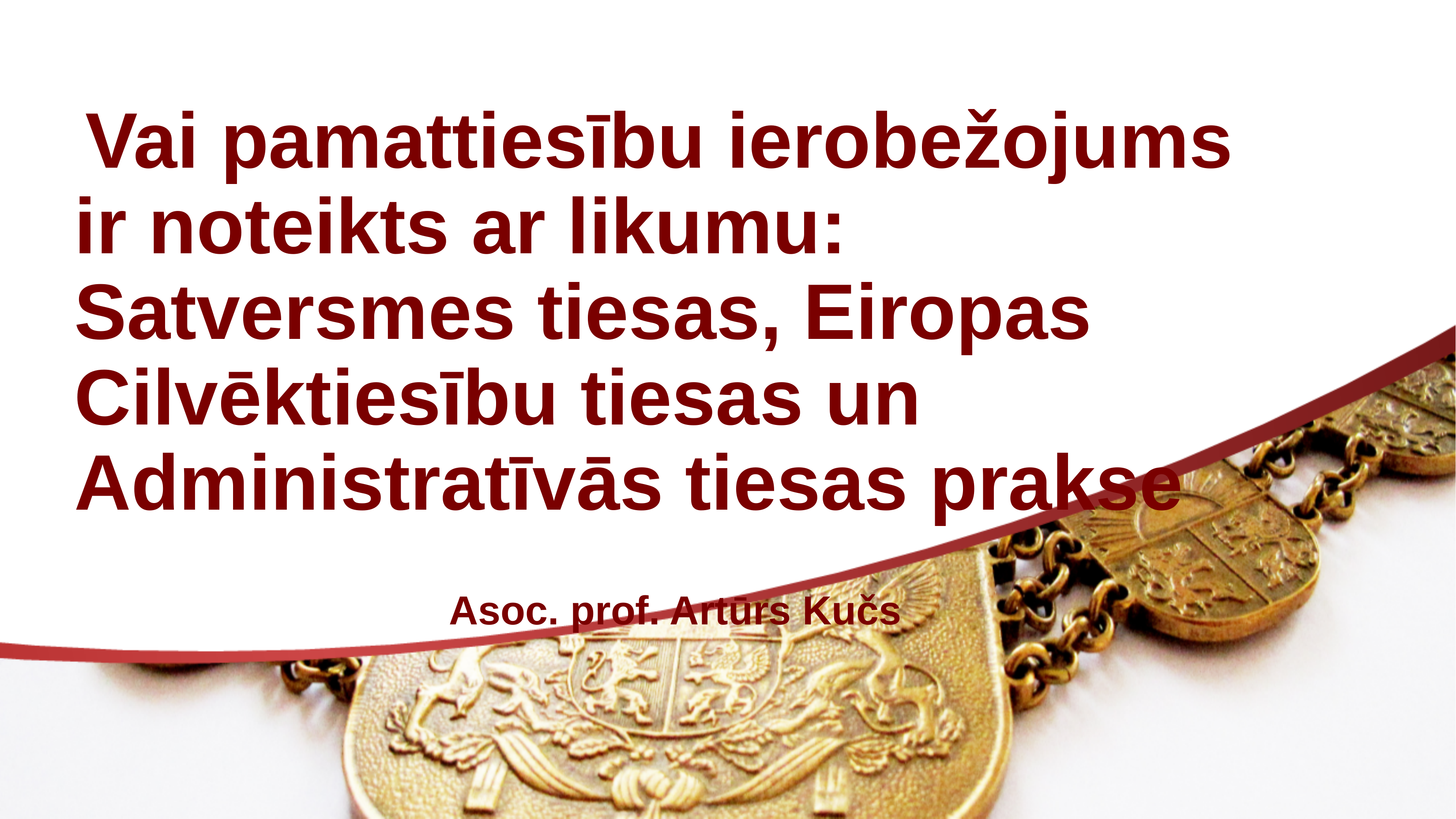

Vai pamattiesību ierobežojums ir noteikts ar likumu: Satversmes tiesas, Eiropas Cilvēktiesību tiesas un Administratīvās tiesas prakse
Asoc. prof. Artūrs Kučs